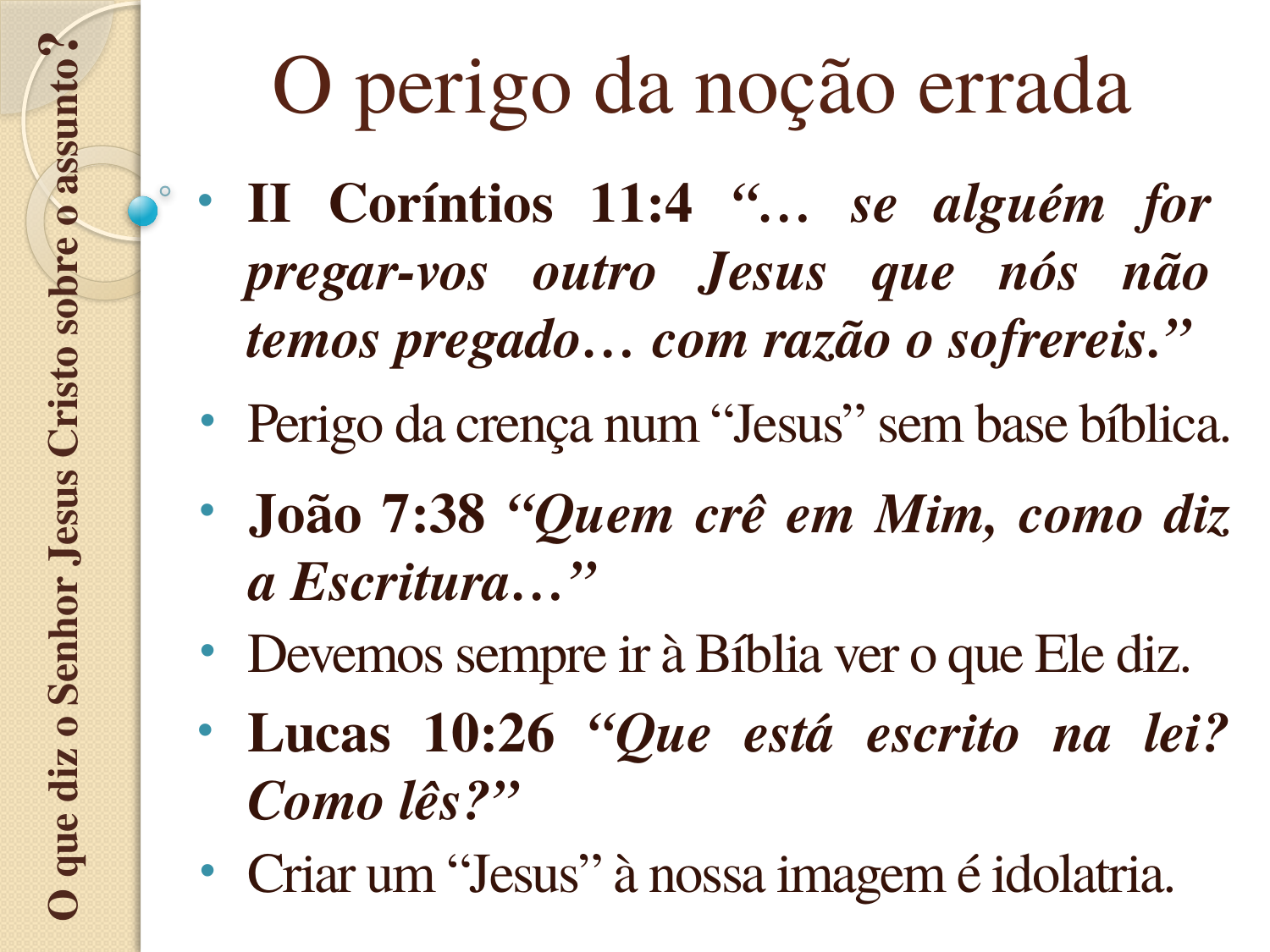

O que diz o Senhor Jesus Cristo sobre o assunto?
# O perigo da noção errada
II Coríntios 11:4 “… se alguém for pregar-vos outro Jesus que nós não temos pregado… com razão o sofrereis.”

Perigo da crença num “Jesus” sem base bíblica.
João 7:38 “Quem crê em Mim, como diz a Escritura…”
Devemos sempre ir à Bíblia ver o que Ele diz.
Lucas 10:26 “Que está escrito na lei? Como lês?”
Criar um “Jesus” à nossa imagem é idolatria.